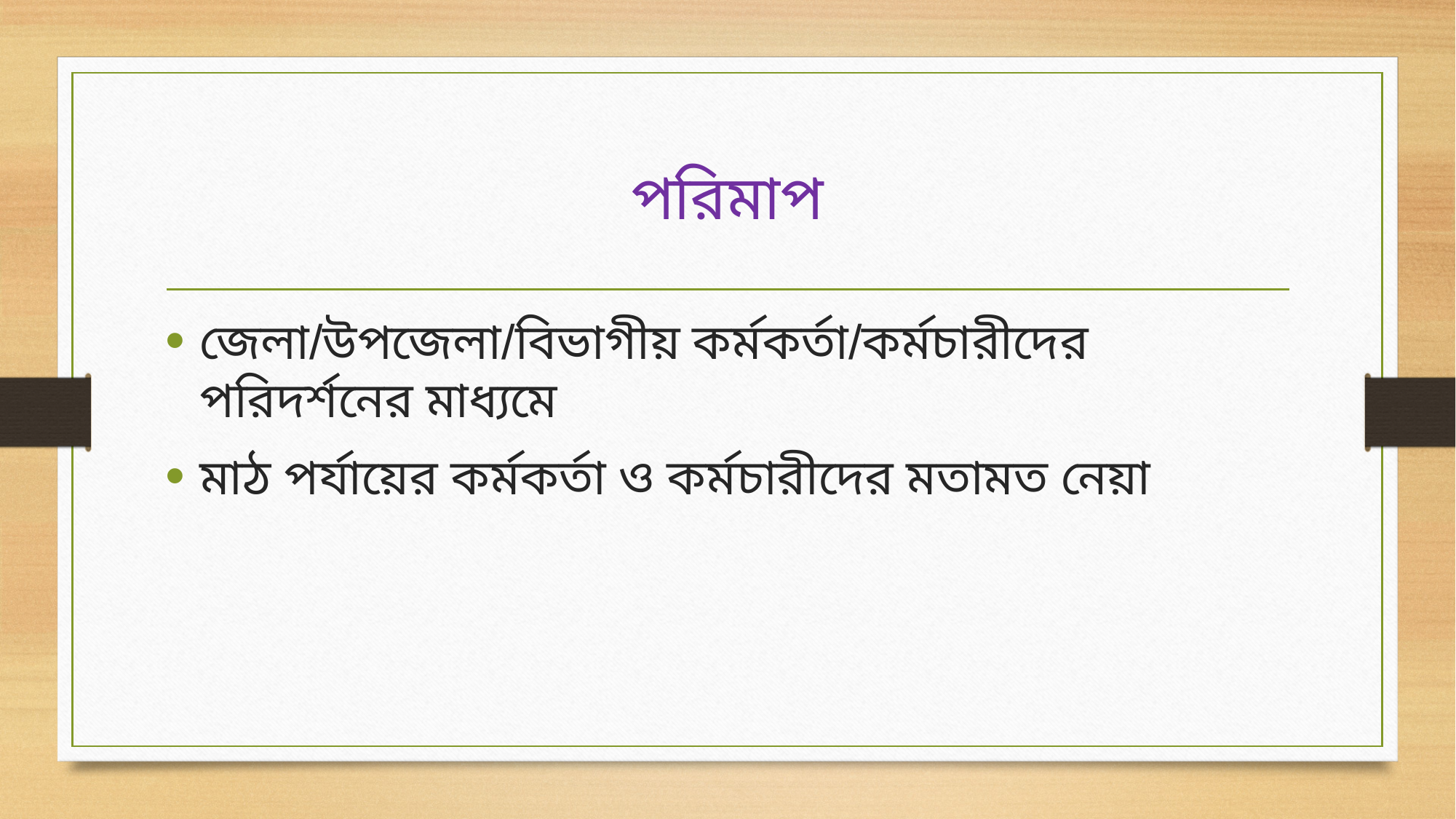

# পরিমাপ
জেলা/উপজেলা/বিভাগীয় কর্মকর্তা/কর্মচারীদের পরিদর্শনের মাধ্যমে
মাঠ পর্যায়ের কর্মকর্তা ও কর্মচারীদের মতামত নেয়া